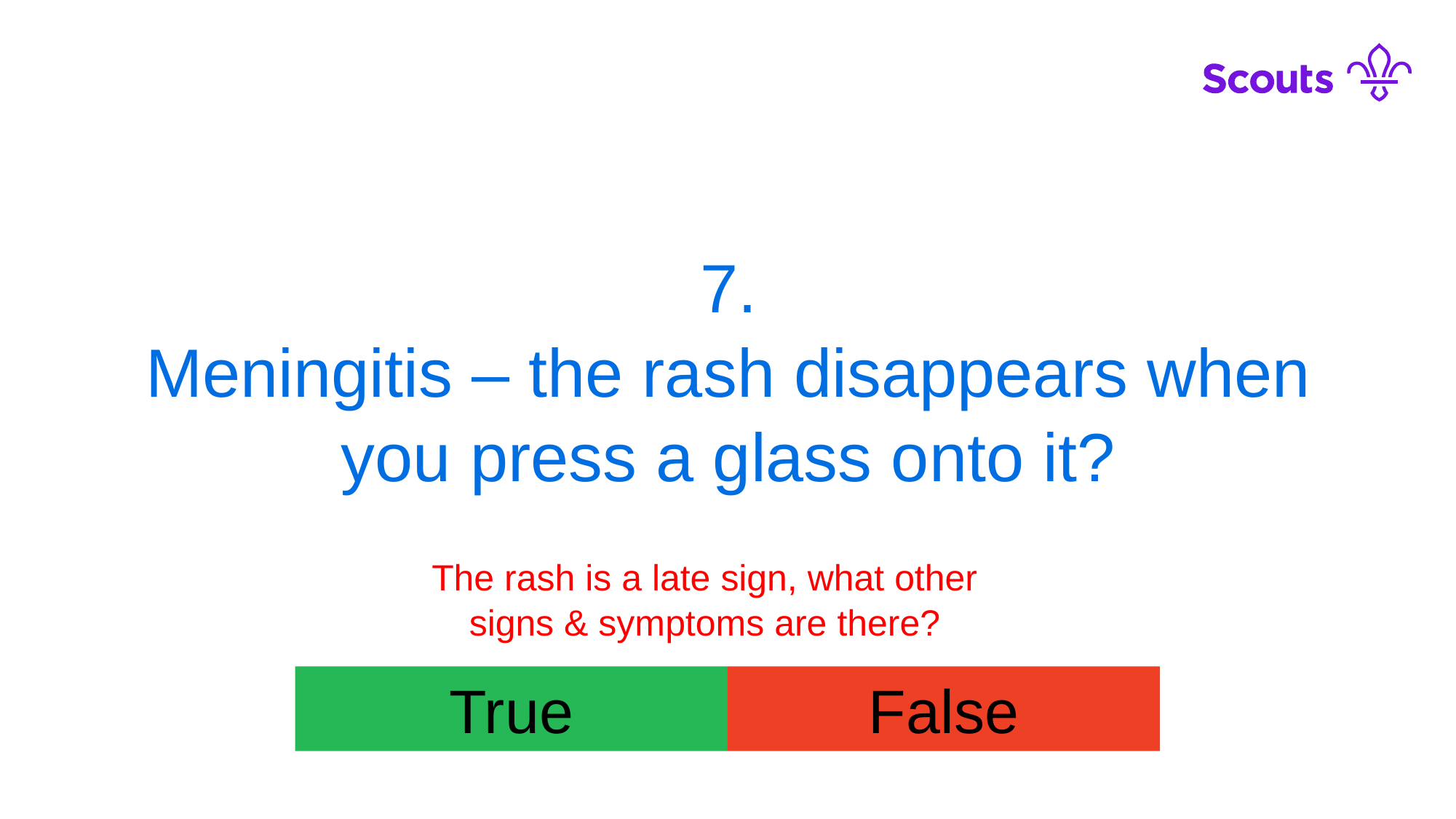

7.
Meningitis – the rash disappears when you press a glass onto it?
The rash is a late sign, what other signs & symptoms are there?
True
False